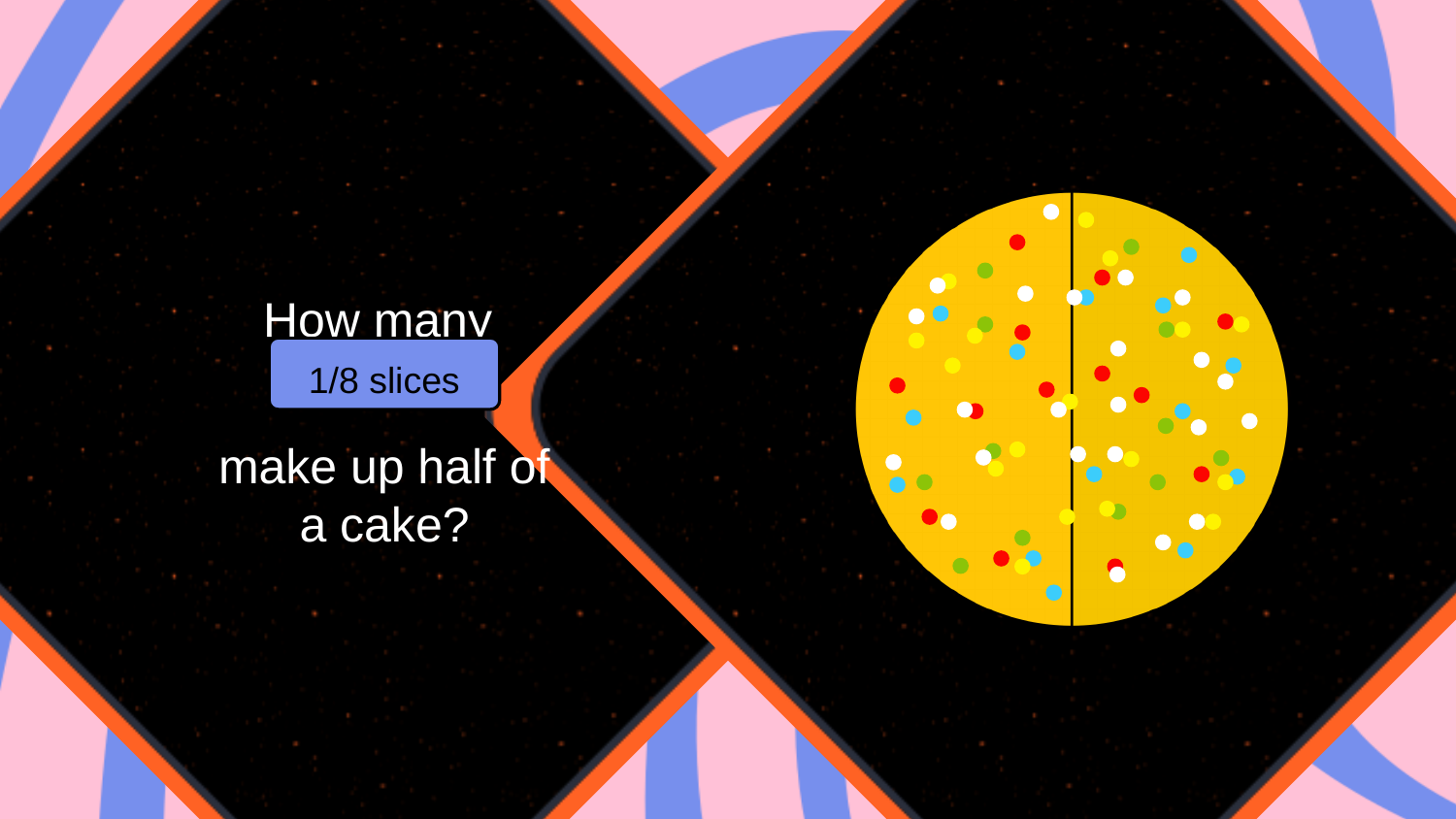

How many

make up half of a cake?

1/8 slices